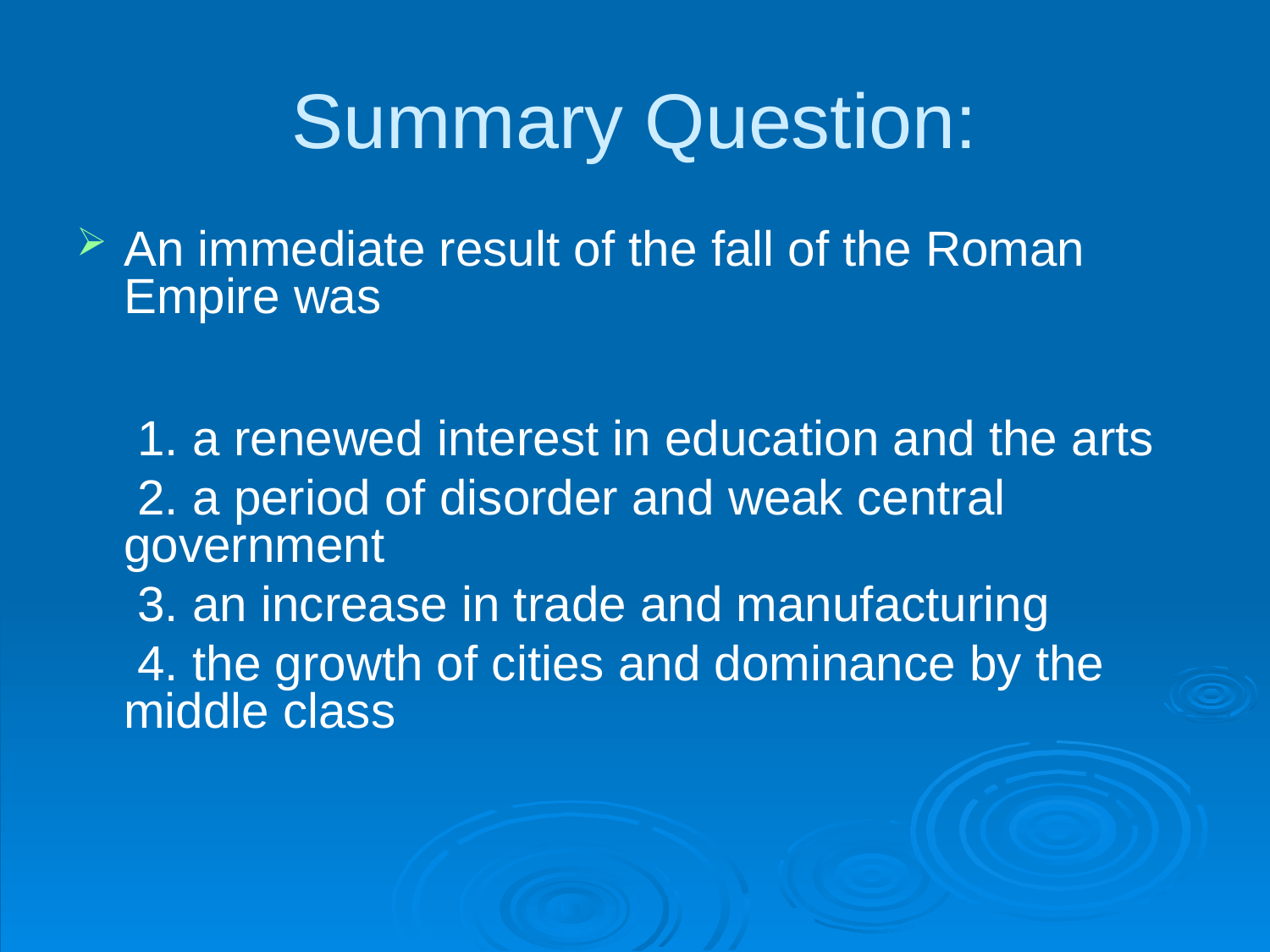

# Summary Question:
An immediate result of the fall of the Roman Empire was
 1. a renewed interest in education and the arts
 2. a period of disorder and weak central government
 3. an increase in trade and manufacturing
 4. the growth of cities and dominance by the middle class